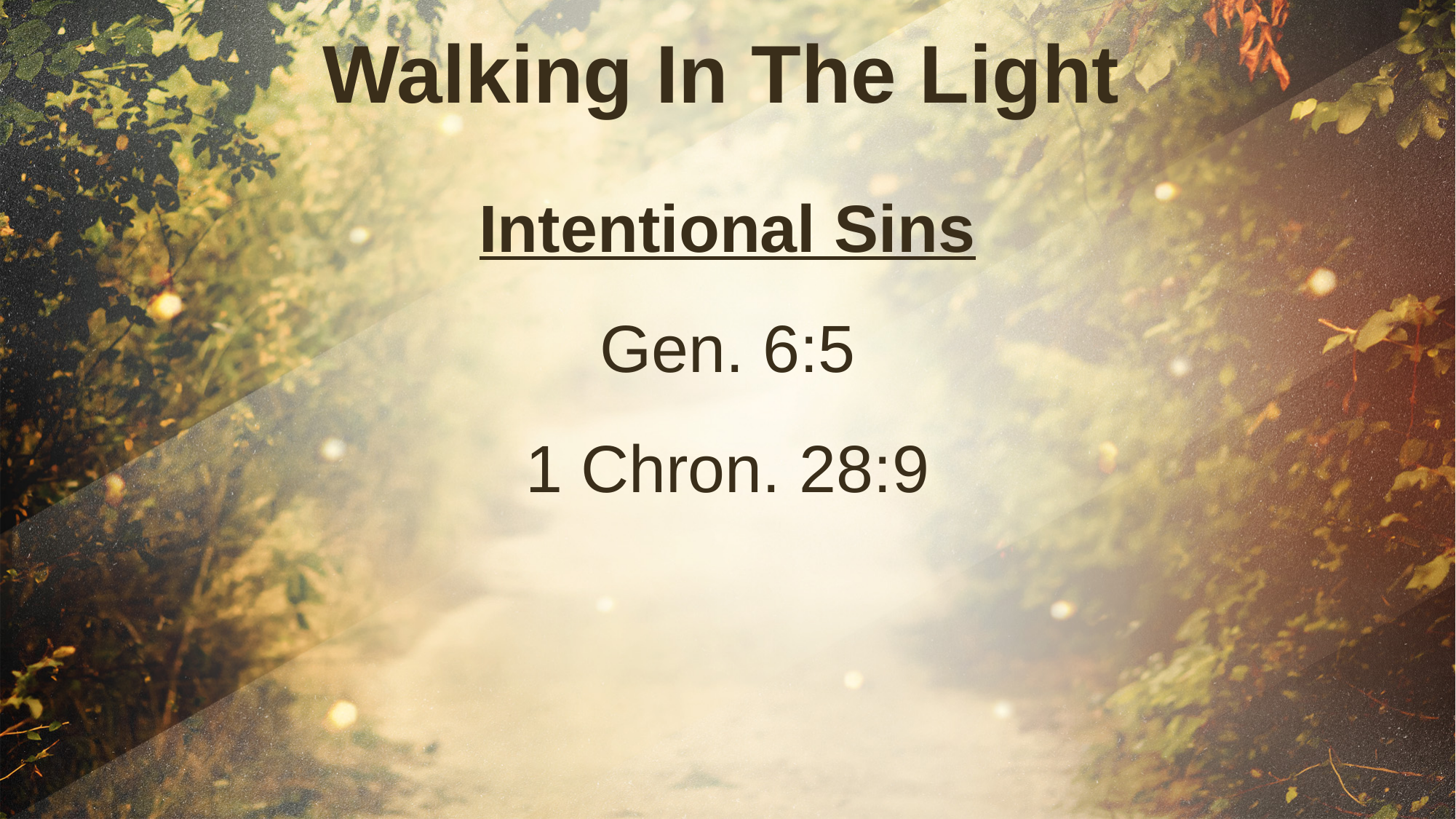

Walking In The Light
# Intentional Sins Gen. 6:5 1 Chron. 28:9